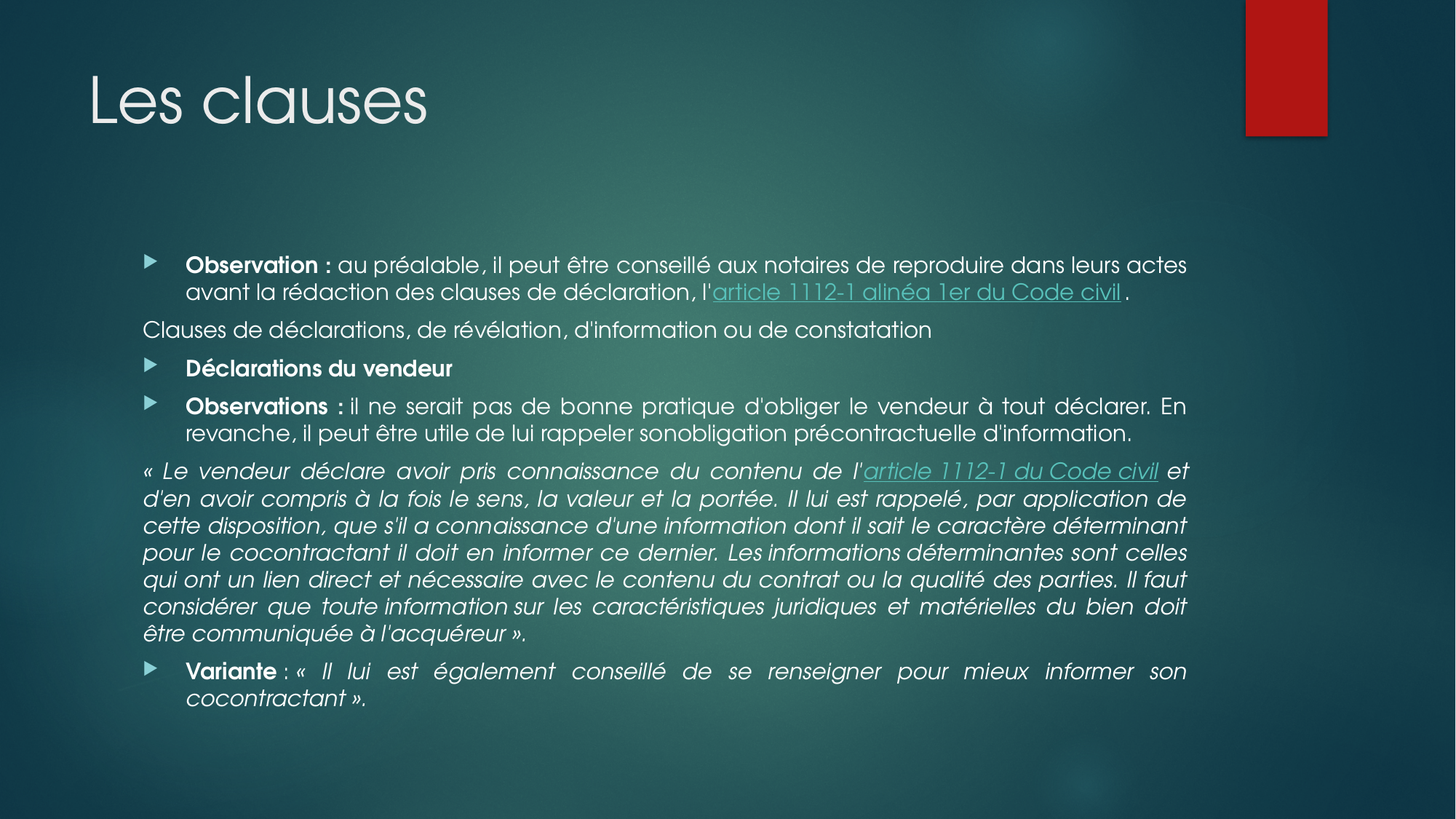

# Les clauses
Observation : au préalable, il peut être conseillé aux notaires de reproduire dans leurs actes avant la rédaction des clauses de déclaration, l'article 1112-1 alinéa 1er du Code civil.
Clauses de déclarations, de révélation, d'information ou de constatation
Déclarations du vendeur
Observations : il ne serait pas de bonne pratique d'obliger le vendeur à tout déclarer. En revanche, il peut être utile de lui rappeler sonobligation précontractuelle d'information.
« Le vendeur déclare avoir pris connaissance du contenu de l'article 1112-1 du Code civil et d'en avoir compris à la fois le sens, la valeur et la portée. Il lui est rappelé, par application de cette disposition, que s'il a connaissance d'une information dont il sait le caractère déterminant pour le cocontractant il doit en informer ce dernier. Les informations déterminantes sont celles qui ont un lien direct et nécessaire avec le contenu du contrat ou la qualité des parties. Il faut considérer que toute information sur les caractéristiques juridiques et matérielles du bien doit être communiquée à l'acquéreur ».
Variante : « Il lui est également conseillé de se renseigner pour mieux informer son cocontractant ».